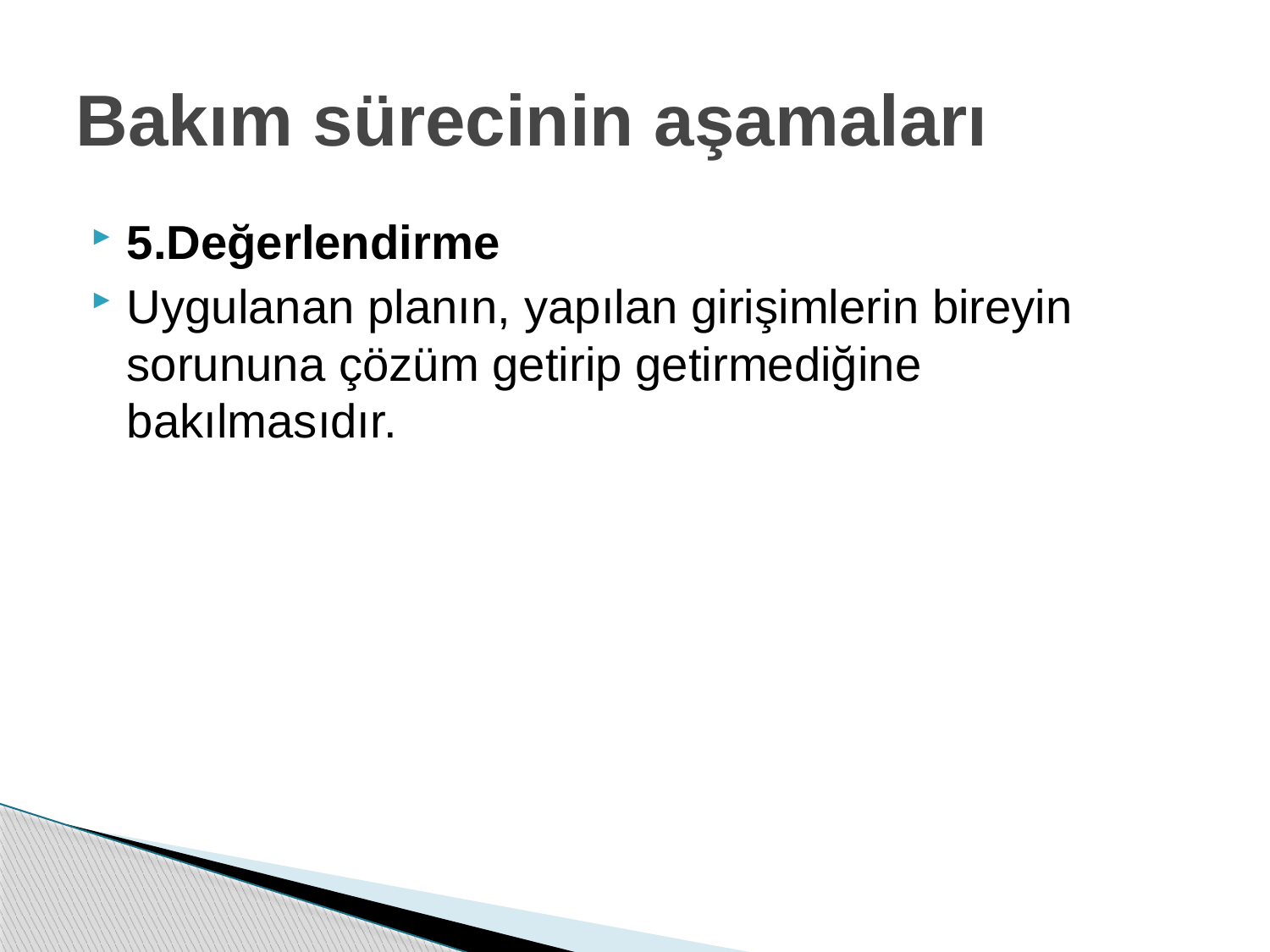

# Bakım sürecinin aşamaları
5.Değerlendirme
Uygulanan planın, yapılan girişimlerin bireyin sorununa çözüm getirip getirmediğine bakılmasıdır.